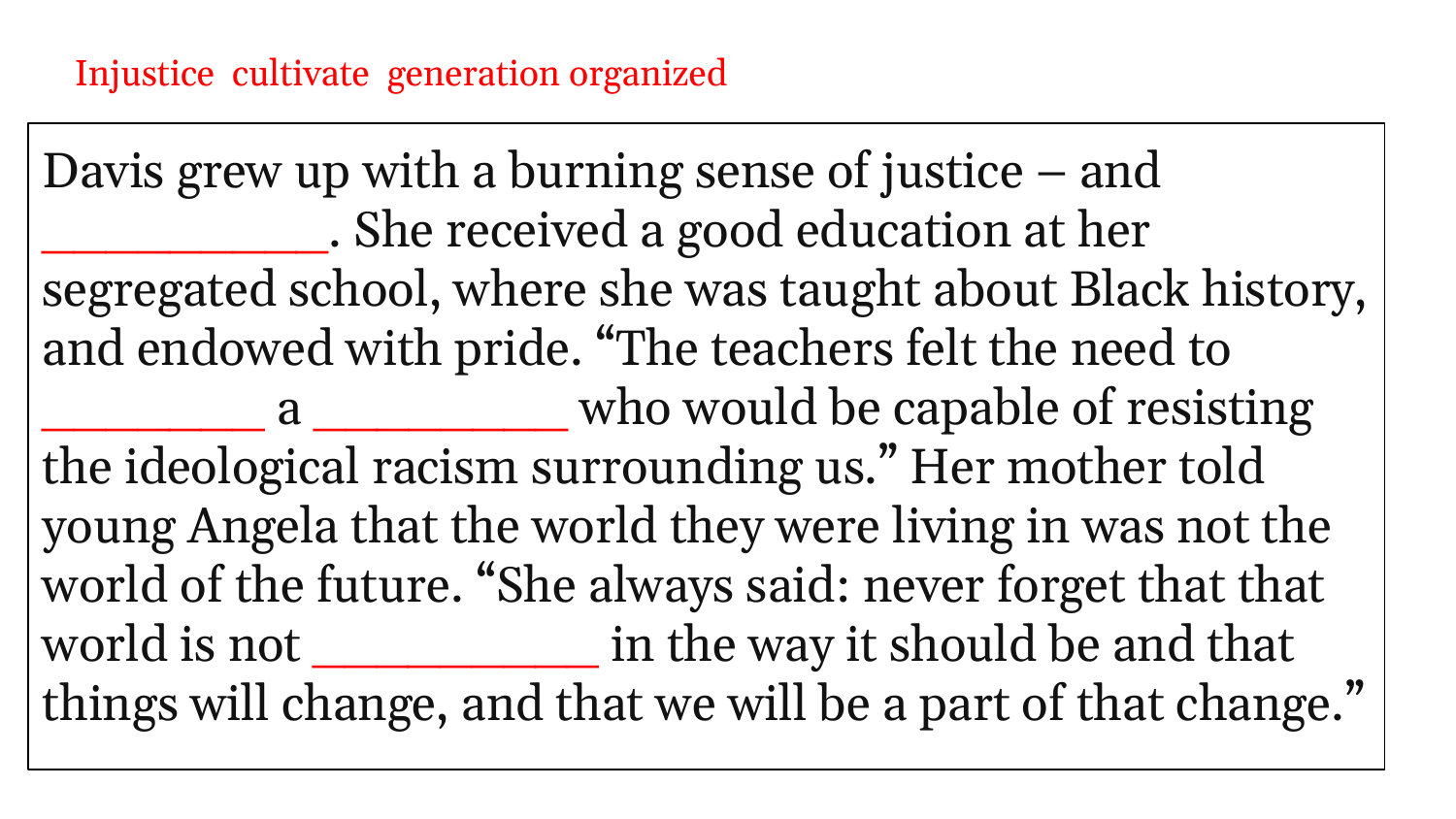

Injustice  cultivate  generation organized
Davis grew up with a burning sense of justice – and _________. She received a good education at her segregated school, where she was taught about Black history, and endowed with pride. “The teachers felt the need to _______ a ________ who would be capable of resisting the ideological racism surrounding us.” Her mother told young Angela that the world they were living in was not the world of the future. “She always said: never forget that that world is not _________ in the way it should be and that things will change, and that we will be a part of that change.”